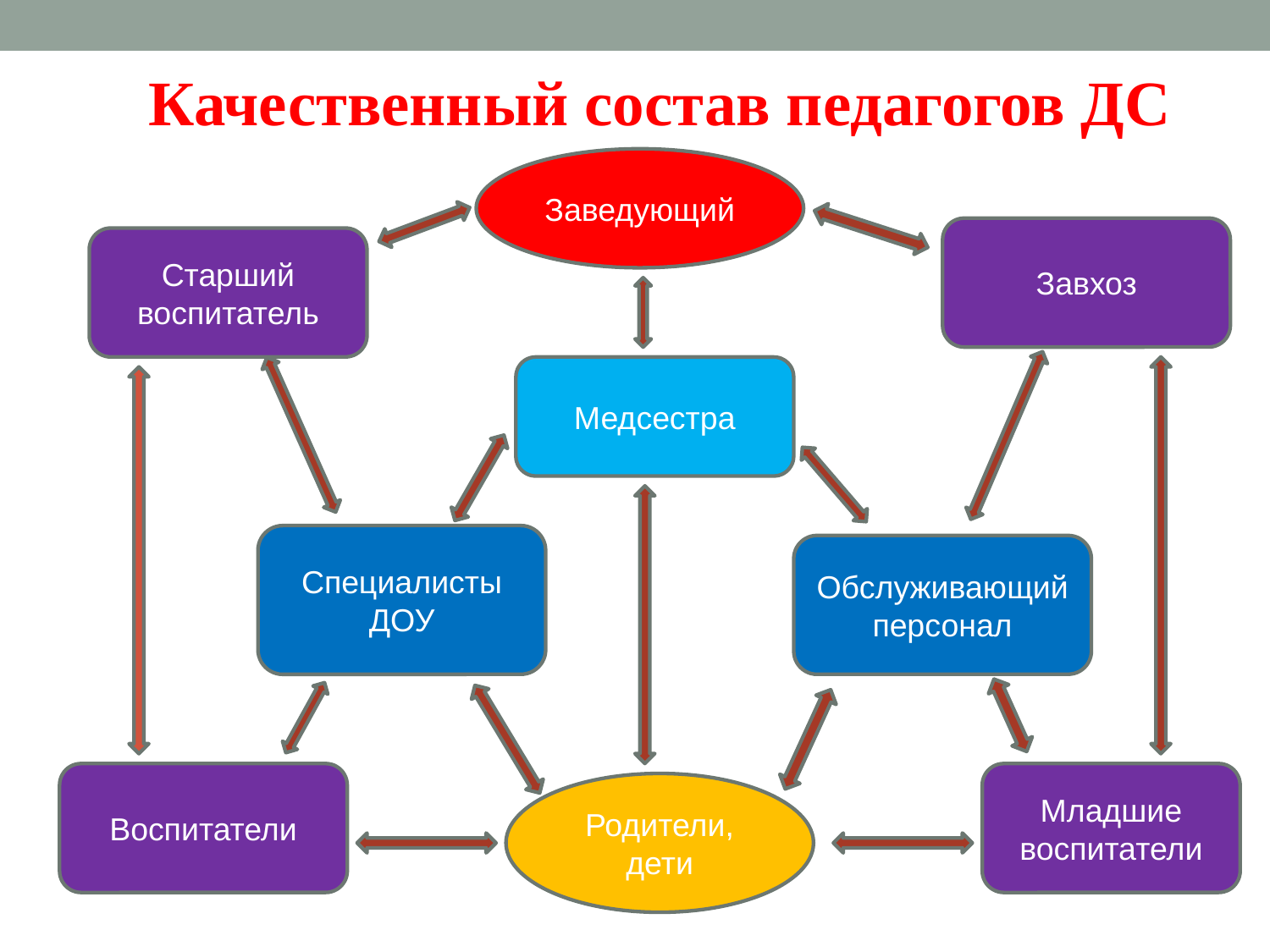

Качественный состав педагогов ДС
#
Заведующий

Завхоз

Старший воспитатель

Медсестра

Специалисты ДОУ
Обслуживающий персонал

Воспитатели
Младшие воспитатели
Родители, дети